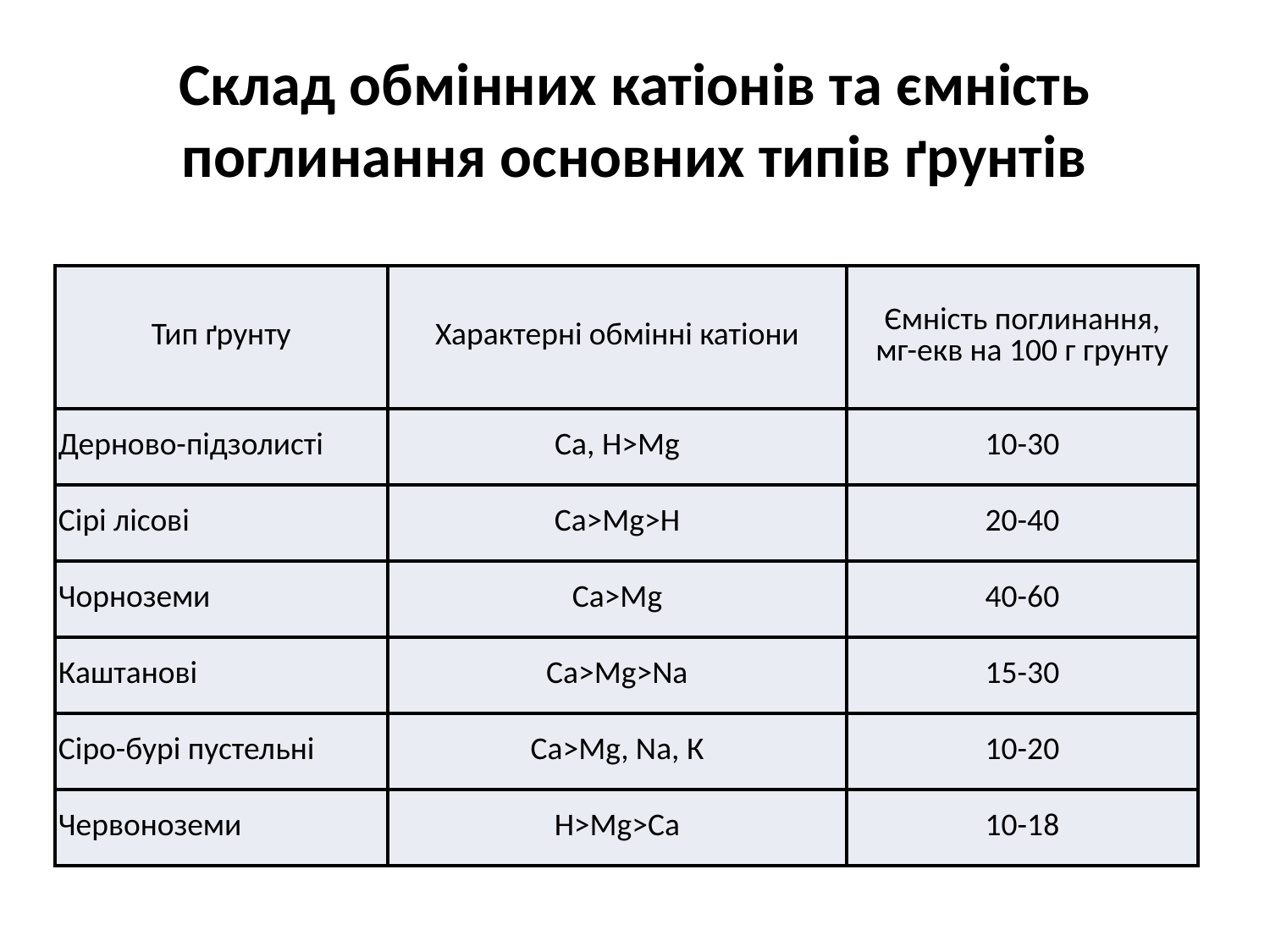

# Склад обмінних катіонів та ємність поглинання основних типів ґрунтів
| Тип ґрунту | Характерні обмінні катіони | Ємність поглинання, мг-екв на 100 г грунту |
| --- | --- | --- |
| Дерново-підзолисті | Са, H>Mg | 10-30 |
| Сірі лісові | Ca>Mg>H | 20-40 |
| Чорноземи | Ca>Mg | 40-60 |
| Каштанові | Ca>Mg>Na | 15-30 |
| Сіро-бурі пустельні | Ca>Mg, Na, К | 10-20 |
| Червоноземи | H>Mg>Ca | 10-18 |